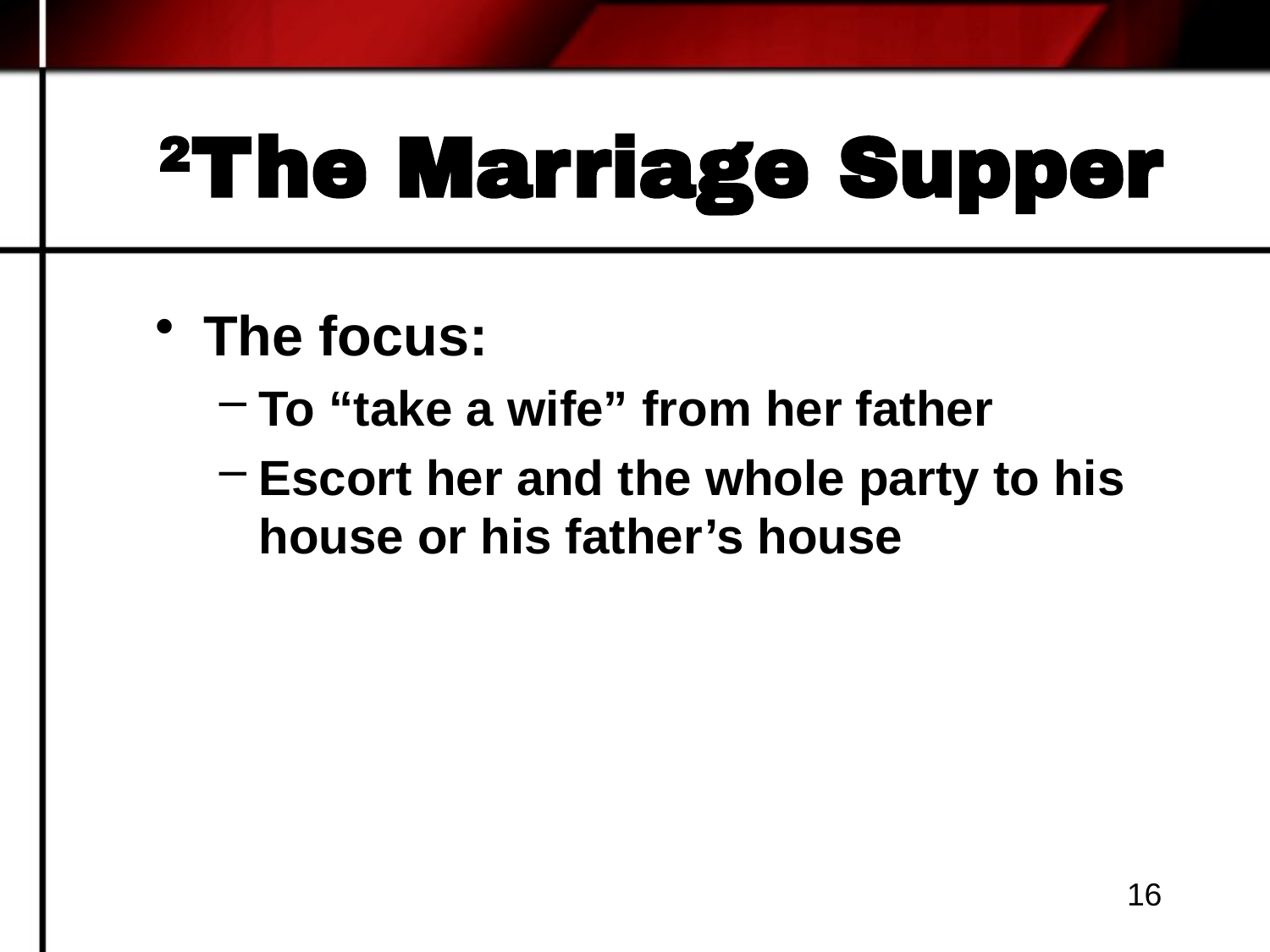

# 2The Marriage Supper
The focus:
To “take a wife” from her father
Escort her and the whole party to his house or his father’s house

16